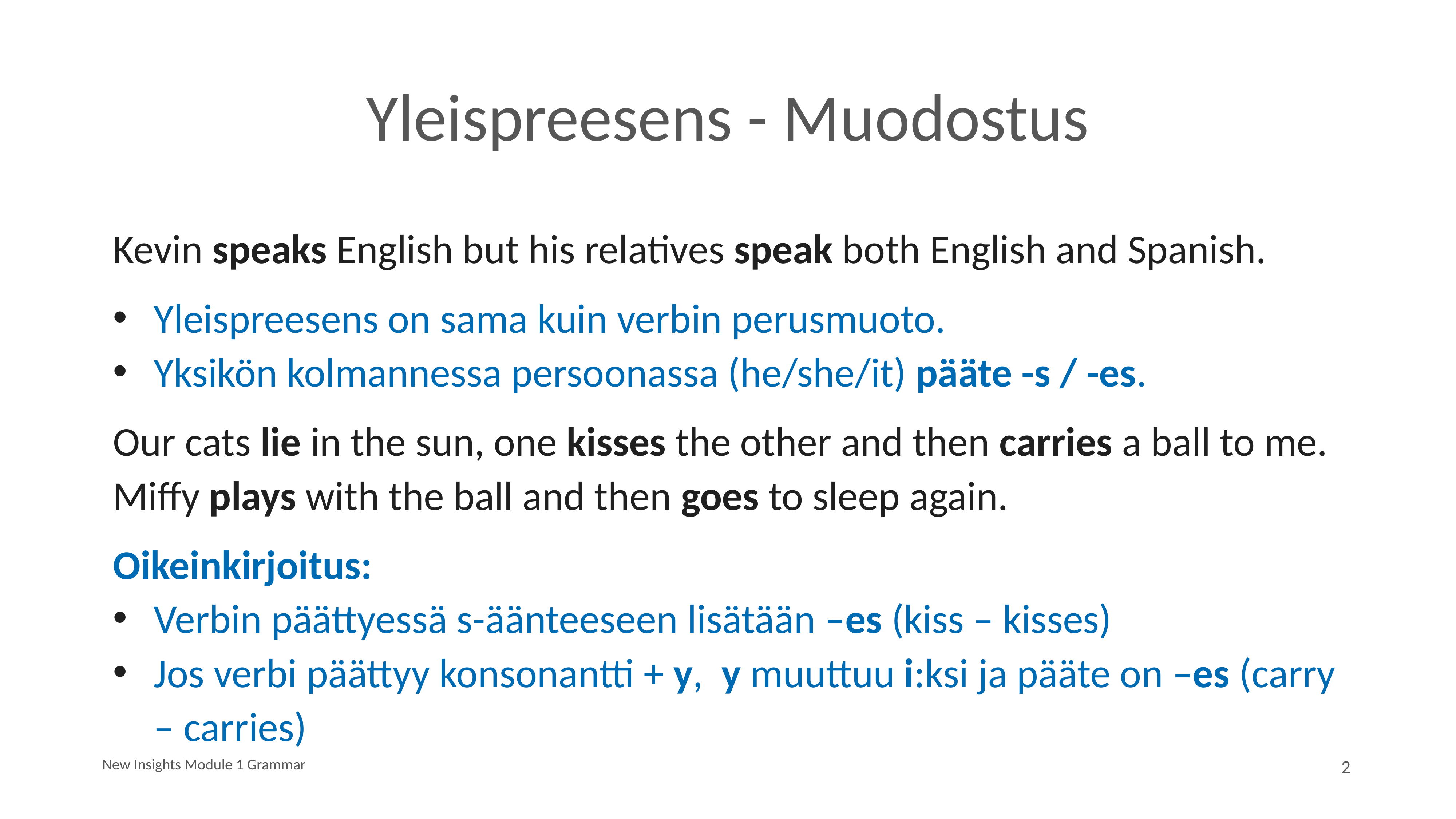

# Yleispreesens - Muodostus
Kevin speaks English but his relatives speak both English and Spanish.
Yleispreesens on sama kuin verbin perusmuoto.
Yksikön kolmannessa persoonassa (he/she/it) pääte -s / -es.
Our cats lie in the sun, one kisses the other and then carries a ball to me. Miffy plays with the ball and then goes to sleep again.
Oikeinkirjoitus:
Verbin päättyessä s-äänteeseen lisätään –es (kiss – kisses)
Jos verbi päättyy konsonantti + y,  y muuttuu i:ksi ja pääte on –es (carry – carries)
New Insights Module 1 Grammar
2